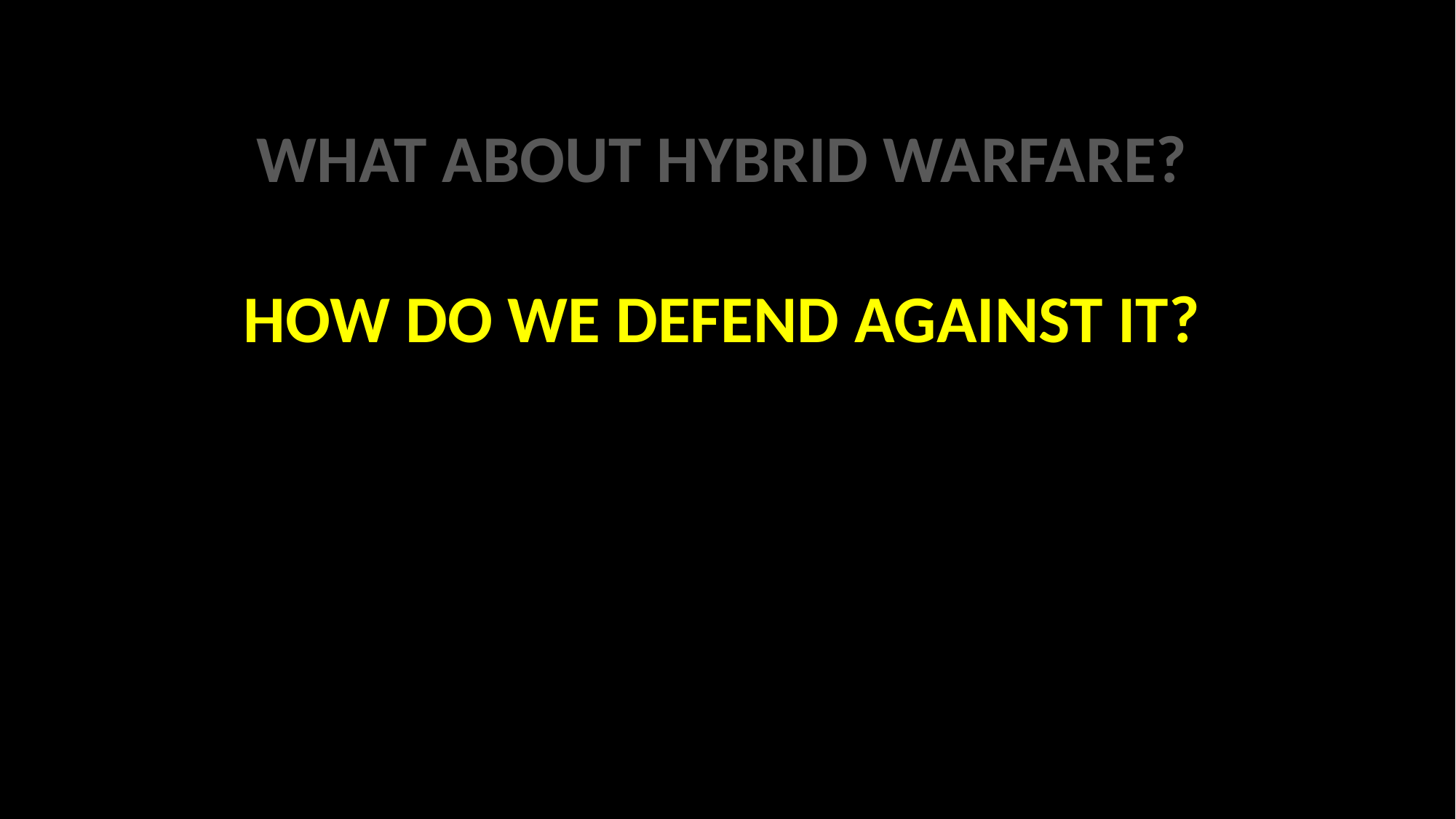

WHAT ABOUT HYBRID WARFARE?

HOW DO WE DEFEND AGAINST IT?